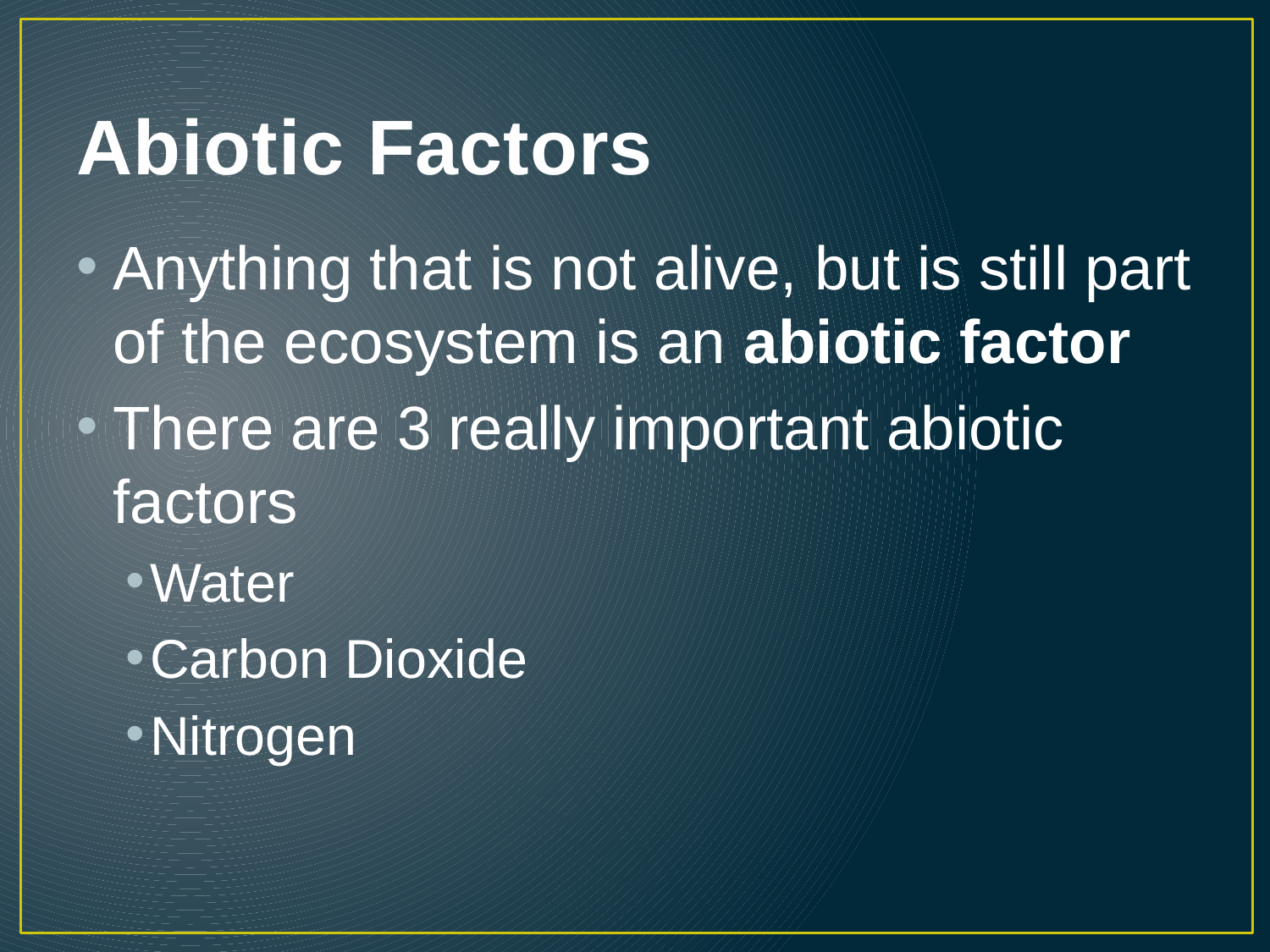

# Abiotic Factors
Anything that is not alive, but is still part of the ecosystem is an abiotic factor
There are 3 really important abiotic factors
Water
Carbon Dioxide
Nitrogen